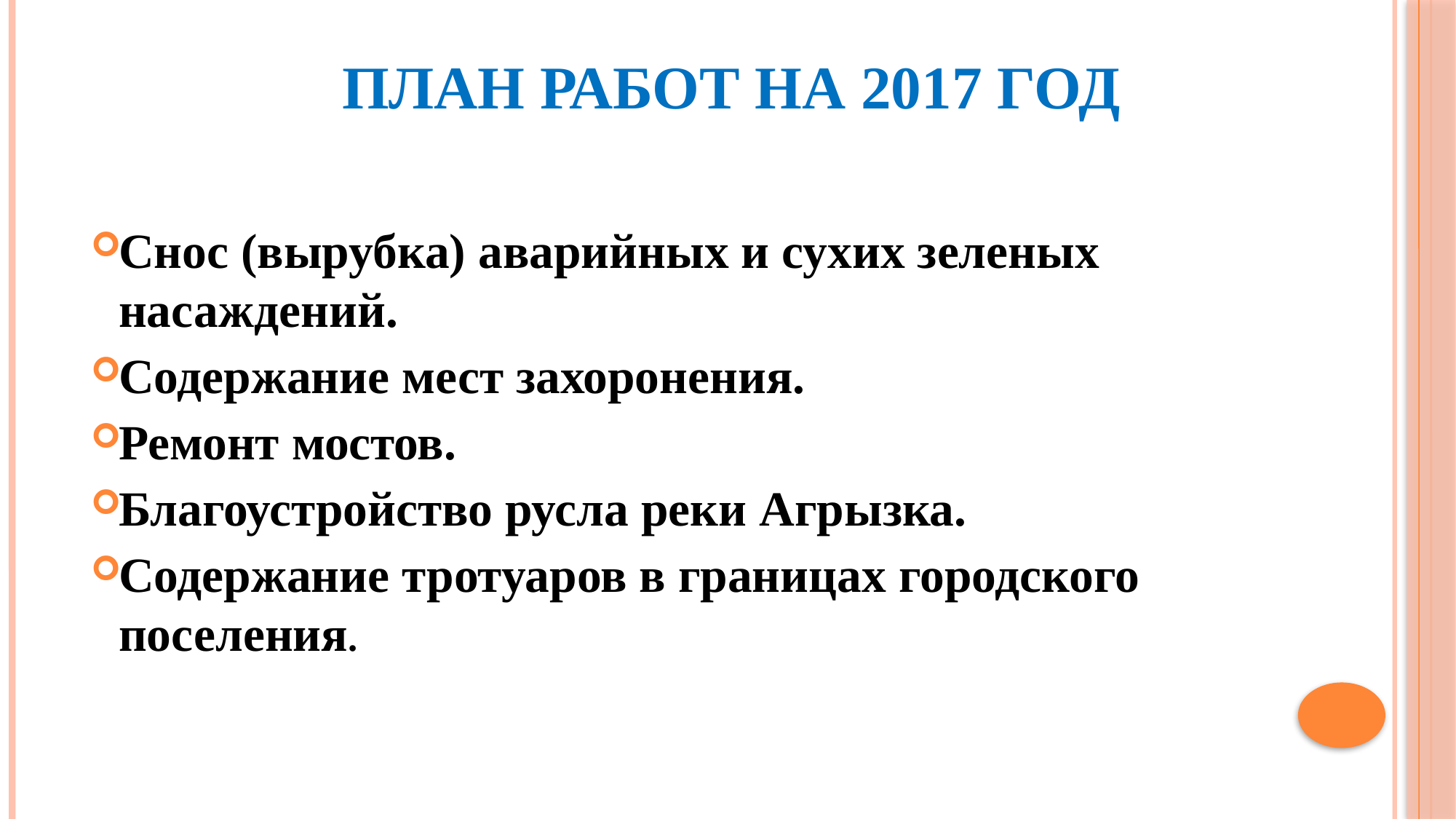

# ПЛАН РАБОТ НА 2017 ГОД
Снос (вырубка) аварийных и сухих зеленых насаждений.
Содержание мест захоронения.
Ремонт мостов.
Благоустройство русла реки Агрызка.
Содержание тротуаров в границах городского поселения.